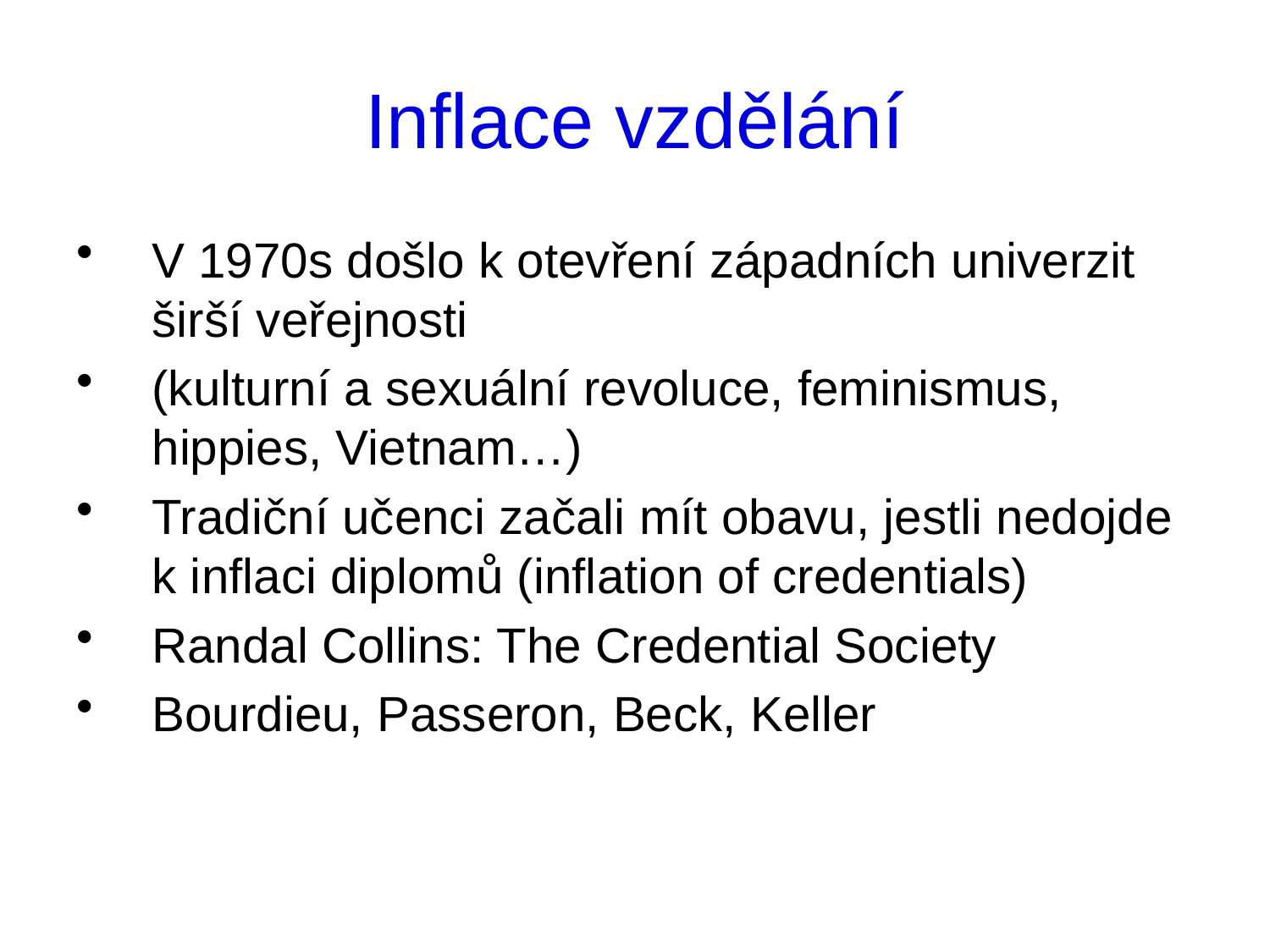

# Inflace vzdělání
V 1970s došlo k otevření západních univerzit širší veřejnosti
(kulturní a sexuální revoluce, feminismus, hippies, Vietnam…)
Tradiční učenci začali mít obavu, jestli nedojde k inflaci diplomů (inflation of credentials)
Randal Collins: The Credential Society
Bourdieu, Passeron, Beck, Keller